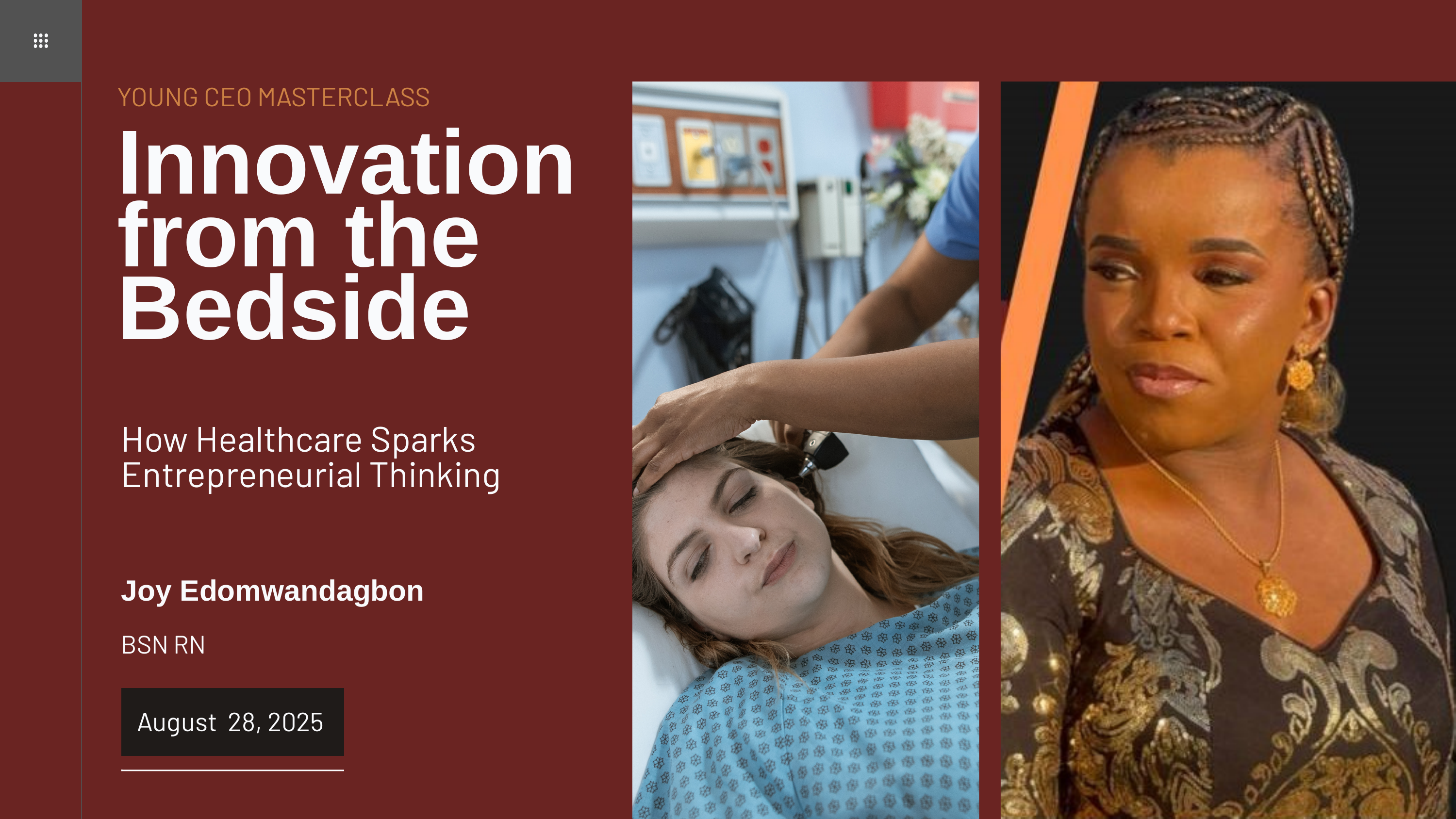

YOUNG CEO MASTERCLASS
Innovation from the Bedside
How Healthcare Sparks Entrepreneurial Thinking
Joy Edomwandagbon
BSN RN

August  28, 2025